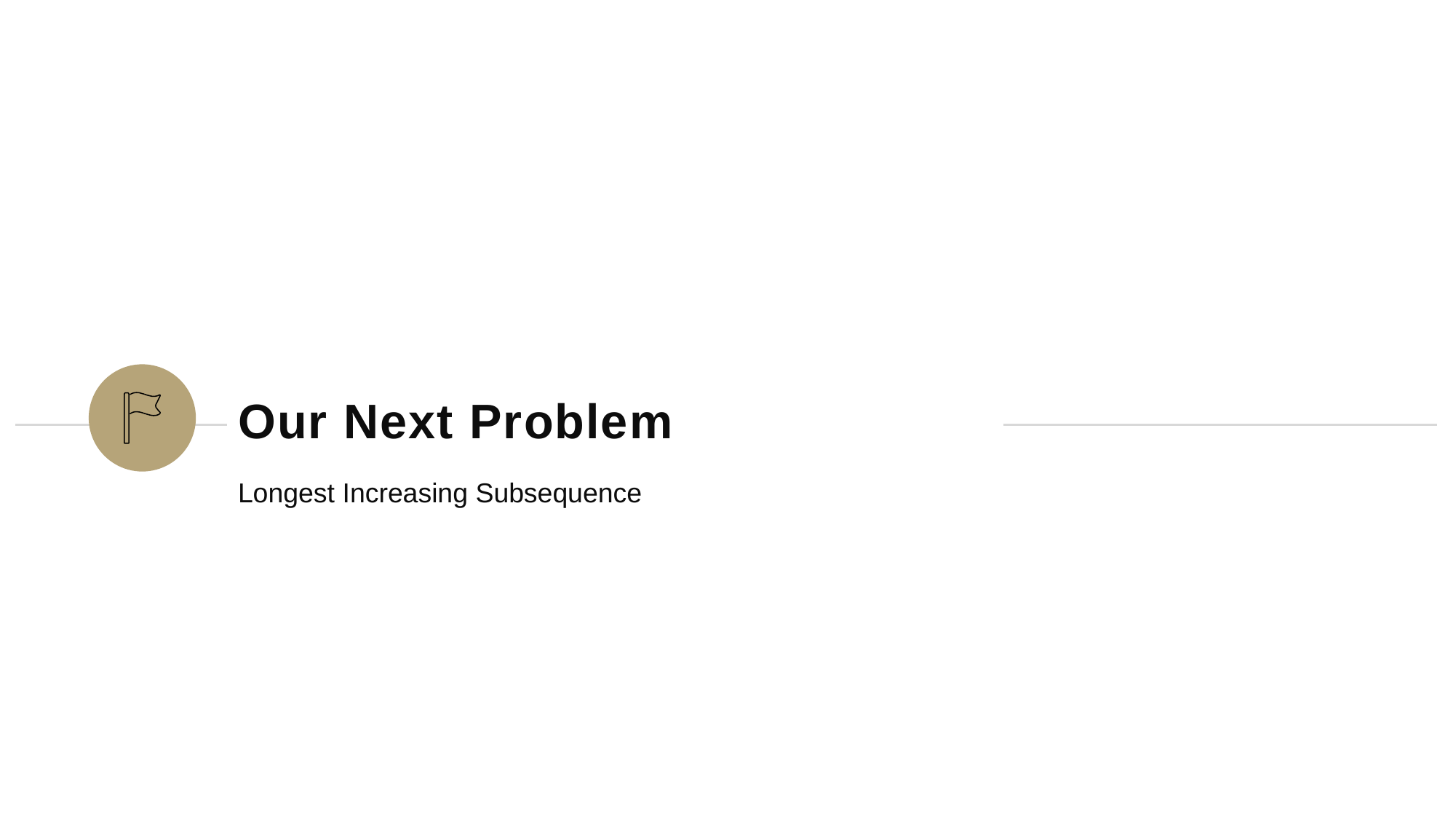

# Our Next Problem
Longest Increasing Subsequence